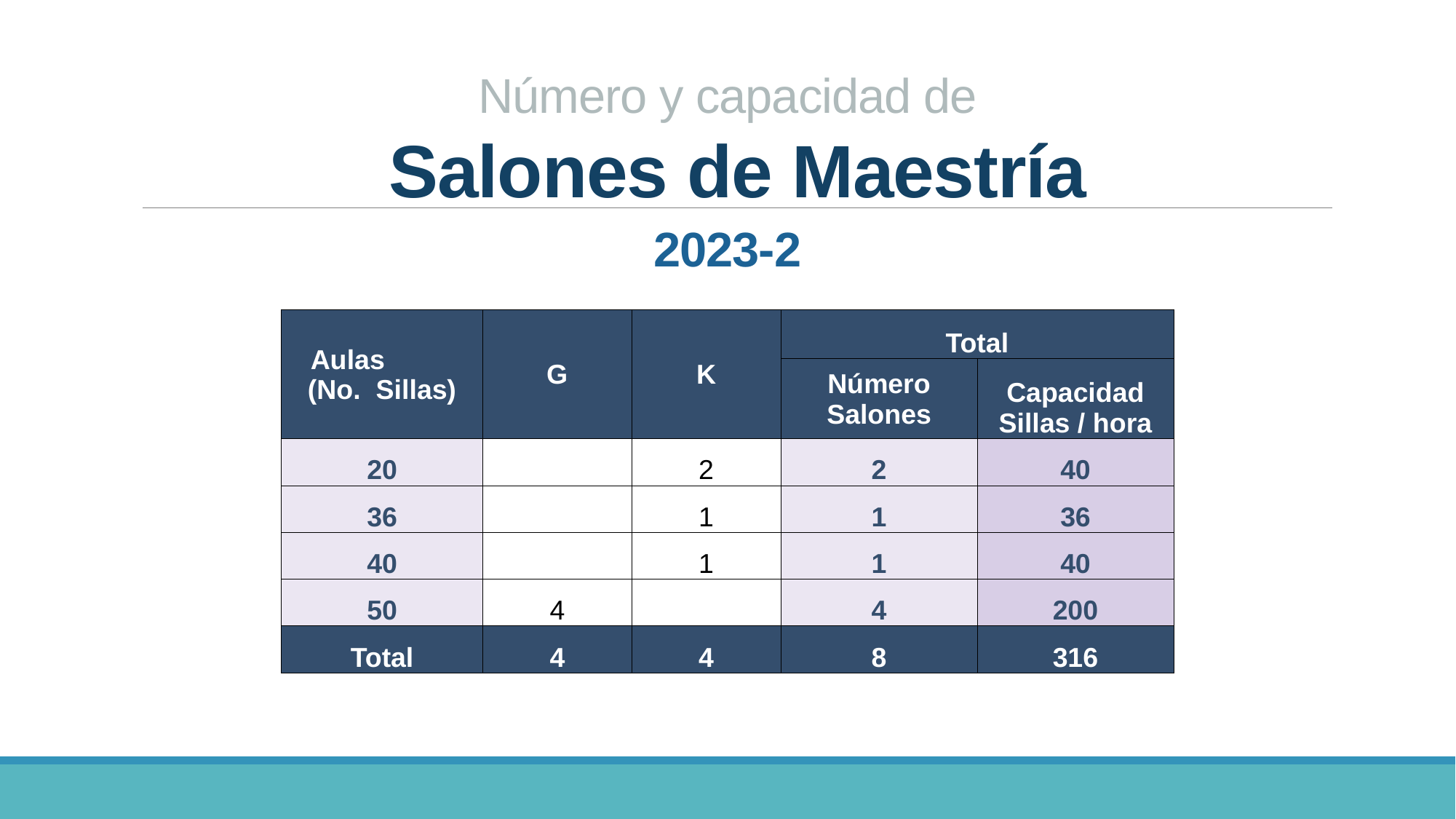

Número y capacidad de
 Salones de Maestría
2023-2
| Aulas (No. Sillas) | G | K | Total |  |
| --- | --- | --- | --- | --- |
|  |  |  | Número Salones | Capacidad Sillas / hora |
| 20 |  | 2 | 2 | 40 |
| 36 |  | 1 | 1 | 36 |
| 40 |  | 1 | 1 | 40 |
| 50 | 4 |  | 4 | 200 |
| Total | 4 | 4 | 8 | 316 |